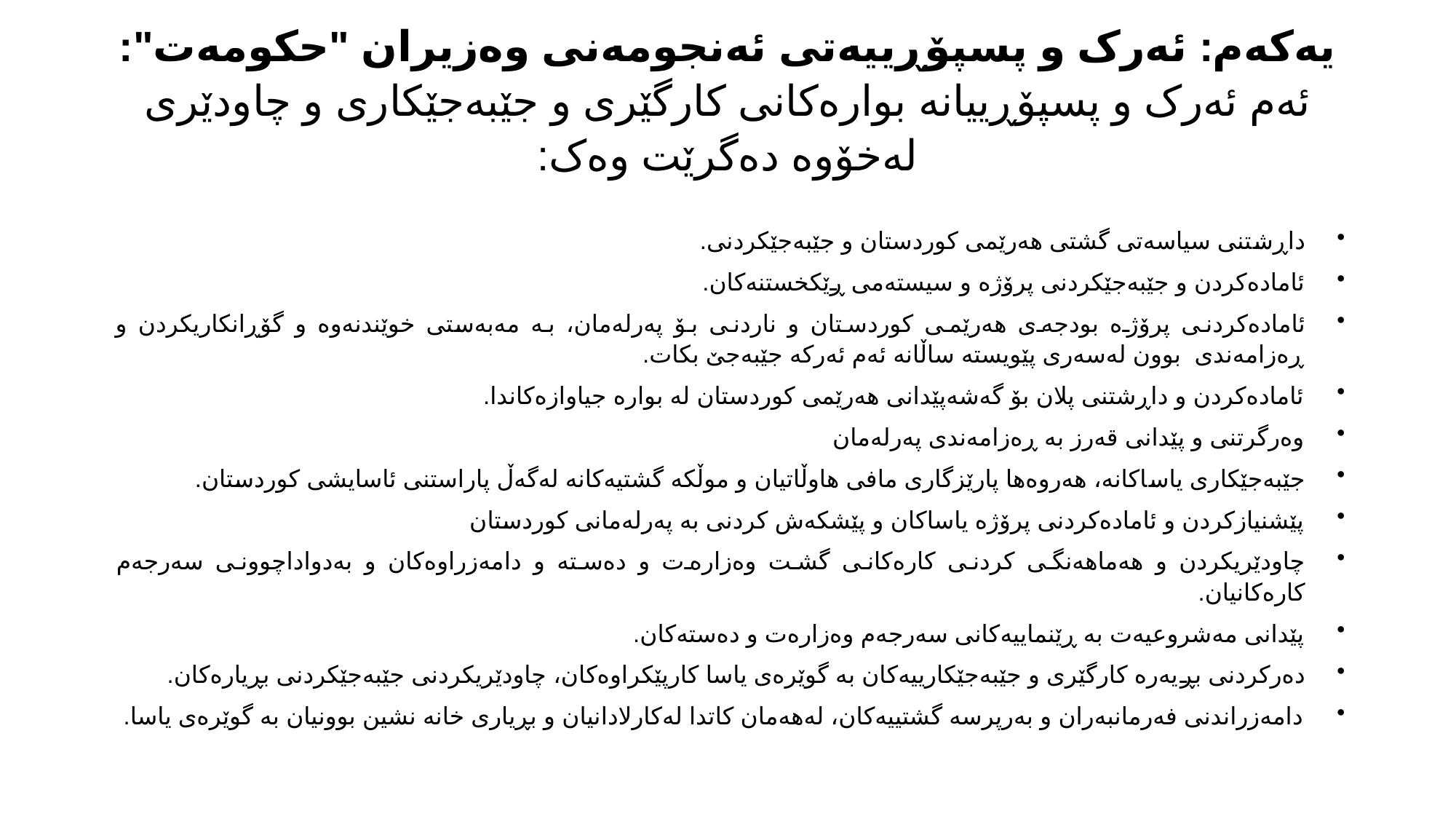

# یەکەم: ئەرک و پسپۆڕییەتی ئەنجومەنی وەزیران "حکومەت": ئەم ئەرک و پسپۆڕییانە بوارەکانی کارگێری و جێبەجێکاری و چاودێری لەخۆوە دەگرێت وەک:
داڕشتنی سیاسەتی گشتی هەرێمی کوردستان و جێبەجێکردنی.
ئامادەکردن و جێبەجێکردنی پرۆژە و سیستەمی ڕێکخستنەکان.
ئامادەکردنی پرۆژە بودجەی هەرێمی کوردستان و ناردنی بۆ پەرلەمان، بە مەبەستی خوێندنەوە و گۆڕانکاریکردن و ڕەزامەندی  بوون لەسەری پێویستە ساڵانە ئەم ئەرکە جێبەجێ بکات.
ئامادەکردن و داڕشتنی پلان بۆ گەشەپێدانی هەرێمی کوردستان لە بوارە جیاوازەکاندا.
وەرگرتنی و پێدانی قەرز بە ڕەزامەندی پەرلەمان
جێبەجێکاری یاساکانە، هەروەها پارێزگاری مافی هاوڵاتیان و موڵکە گشتیەکانە لەگەڵ پاراستنی ئاسایشی کوردستان.
پێشنیازکردن و ئامادەکردنی پرۆژە یاساکان و پێشکەش کردنی بە پەرلەمانی کوردستان
چاودێریکردن و هەماهەنگی کردنی کارەکانی گشت وەزارەت و دەستە و دامەزراوەکان و بەدواداچوونی سەرجەم کارەکانیان.
پێدانی مەشروعیەت بە ڕێنماییەکانی سەرجەم وەزارەت و دەستەکان.
دەرکردنی بڕیەرە کارگێری و جێبەجێکارییەکان بە گوێرەی یاسا کارپێکراوەکان، چاودێریکردنی جێبەجێکردنی بڕیارەکان.
دامەزراندنی فەرمانبەران و بەرپرسە گشتییەکان، لەهەمان کاتدا لەکارلادانیان و بڕیاری خانە نشین بوونیان بە گوێرەی یاسا.